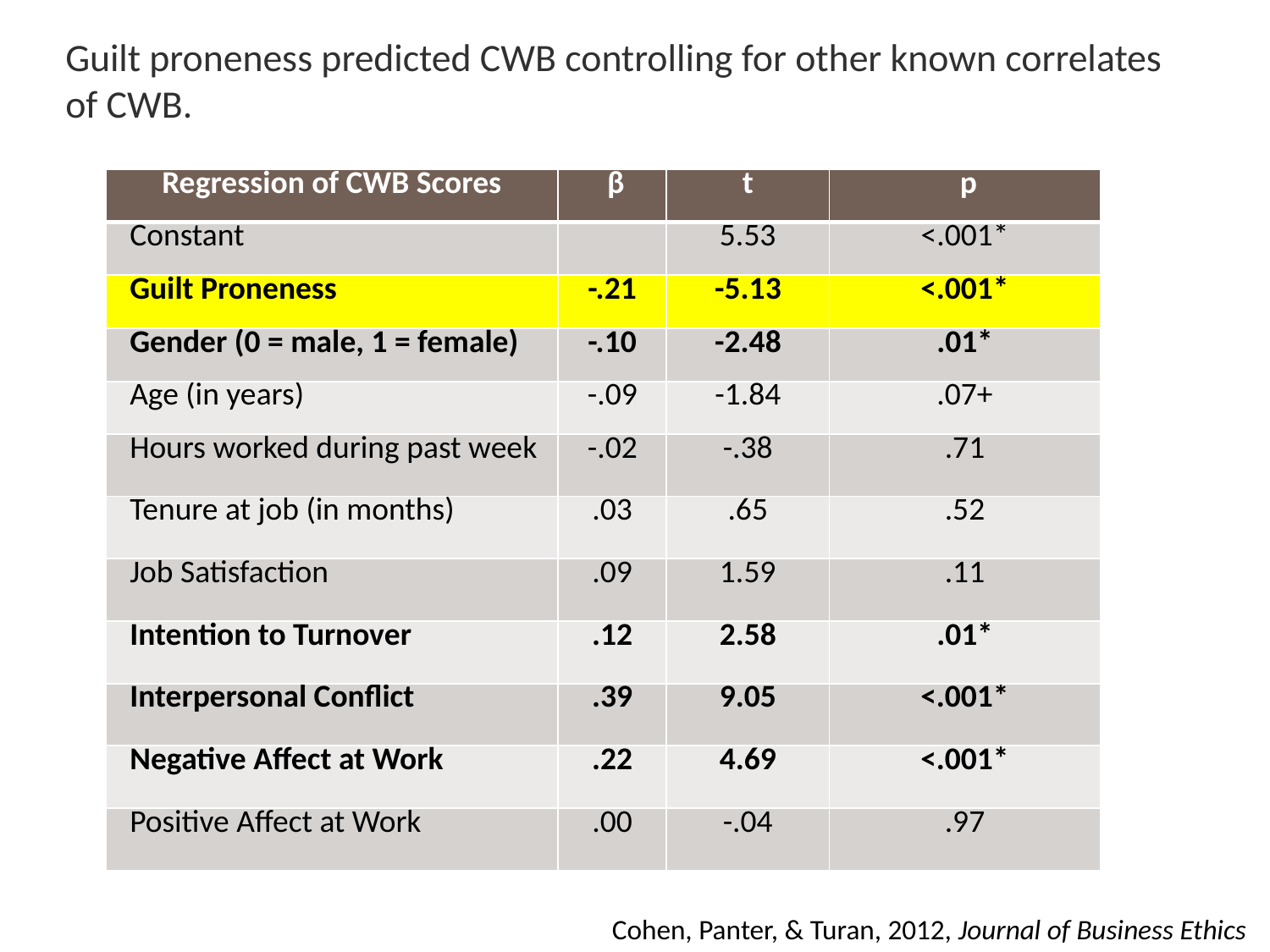

Guilt proneness predicted CWB controlling for other known correlates of CWB.
| Regression of CWB Scores | β | t | p |
| --- | --- | --- | --- |
| Constant |  | 5.53 | <.001\* |
| Guilt Proneness | -.21 | -5.13 | <.001\* |
| Gender (0 = male, 1 = female) | -.10 | -2.48 | .01\* |
| Age (in years) | -.09 | -1.84 | .07+ |
| Hours worked during past week | -.02 | -.38 | .71 |
| Tenure at job (in months) | .03 | .65 | .52 |
| Job Satisfaction | .09 | 1.59 | .11 |
| Intention to Turnover | .12 | 2.58 | .01\* |
| Interpersonal Conflict | .39 | 9.05 | <.001\* |
| Negative Affect at Work | .22 | 4.69 | <.001\* |
| Positive Affect at Work | .00 | -.04 | .97 |
Cohen, Panter, & Turan, 2012, Journal of Business Ethics